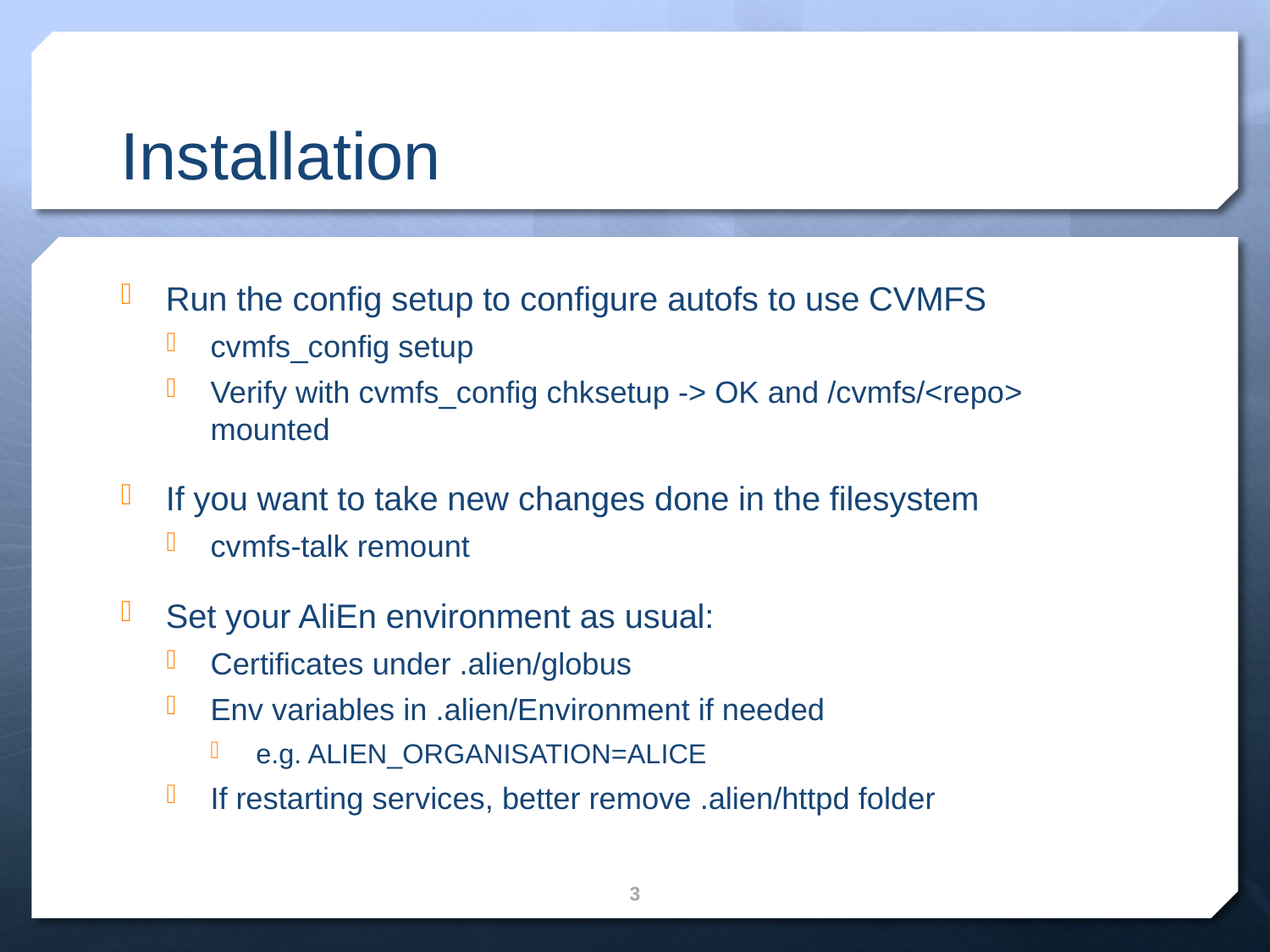

# Installation
Run the config setup to configure autofs to use CVMFS
cvmfs_config setup
Verify with cvmfs_config chksetup -> OK and /cvmfs/<repo> mounted
If you want to take new changes done in the filesystem
cvmfs-talk remount
Set your AliEn environment as usual:
Certificates under .alien/globus
Env variables in .alien/Environment if needed
e.g. ALIEN_ORGANISATION=ALICE
If restarting services, better remove .alien/httpd folder
3